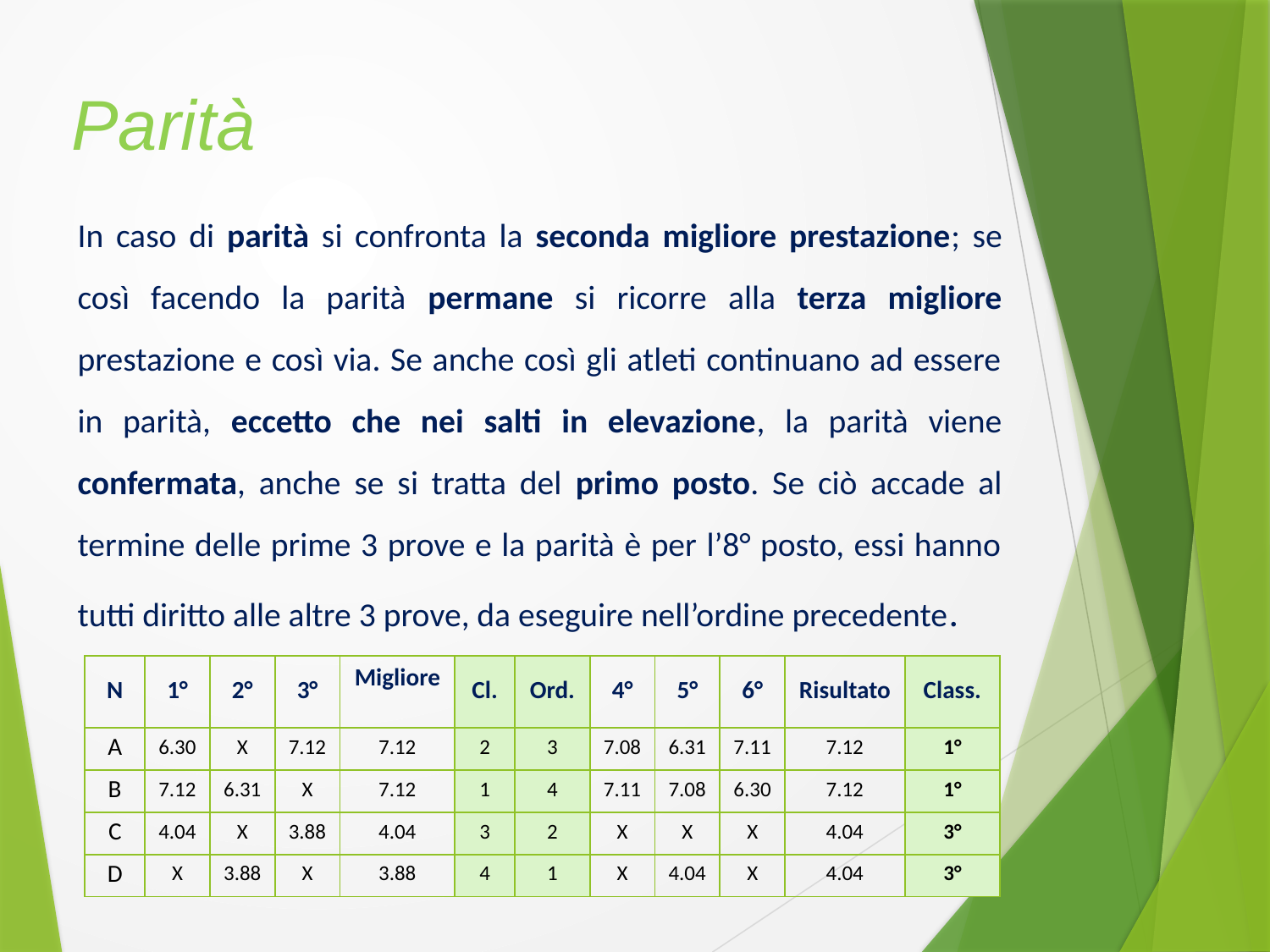

Parità
In caso di parità si confronta la seconda migliore prestazione; se così facendo la parità permane si ricorre alla terza migliore prestazione e così via. Se anche così gli atleti continuano ad essere in parità, eccetto che nei salti in elevazione, la parità viene confermata, anche se si tratta del primo posto. Se ciò accade al termine delle prime 3 prove e la parità è per l’8° posto, essi hanno tutti diritto alle altre 3 prove, da eseguire nell’ordine precedente.
| N | 1° | 2° | 3° | Migliore | Cl. | Ord. | 4° | 5° | 6° | Risultato | Class. |
| --- | --- | --- | --- | --- | --- | --- | --- | --- | --- | --- | --- |
| A | 6.30 | X | 7.12 | 7.12 | 2 | 3 | 7.08 | 6.31 | 7.11 | 7.12 | 1° |
| B | 7.12 | 6.31 | X | 7.12 | 1 | 4 | 7.11 | 7.08 | 6.30 | 7.12 | 1° |
| C | 4.04 | X | 3.88 | 4.04 | 3 | 2 | X | X | X | 4.04 | 3° |
| D | X | 3.88 | X | 3.88 | 4 | 1 | X | 4.04 | X | 4.04 | 3° |